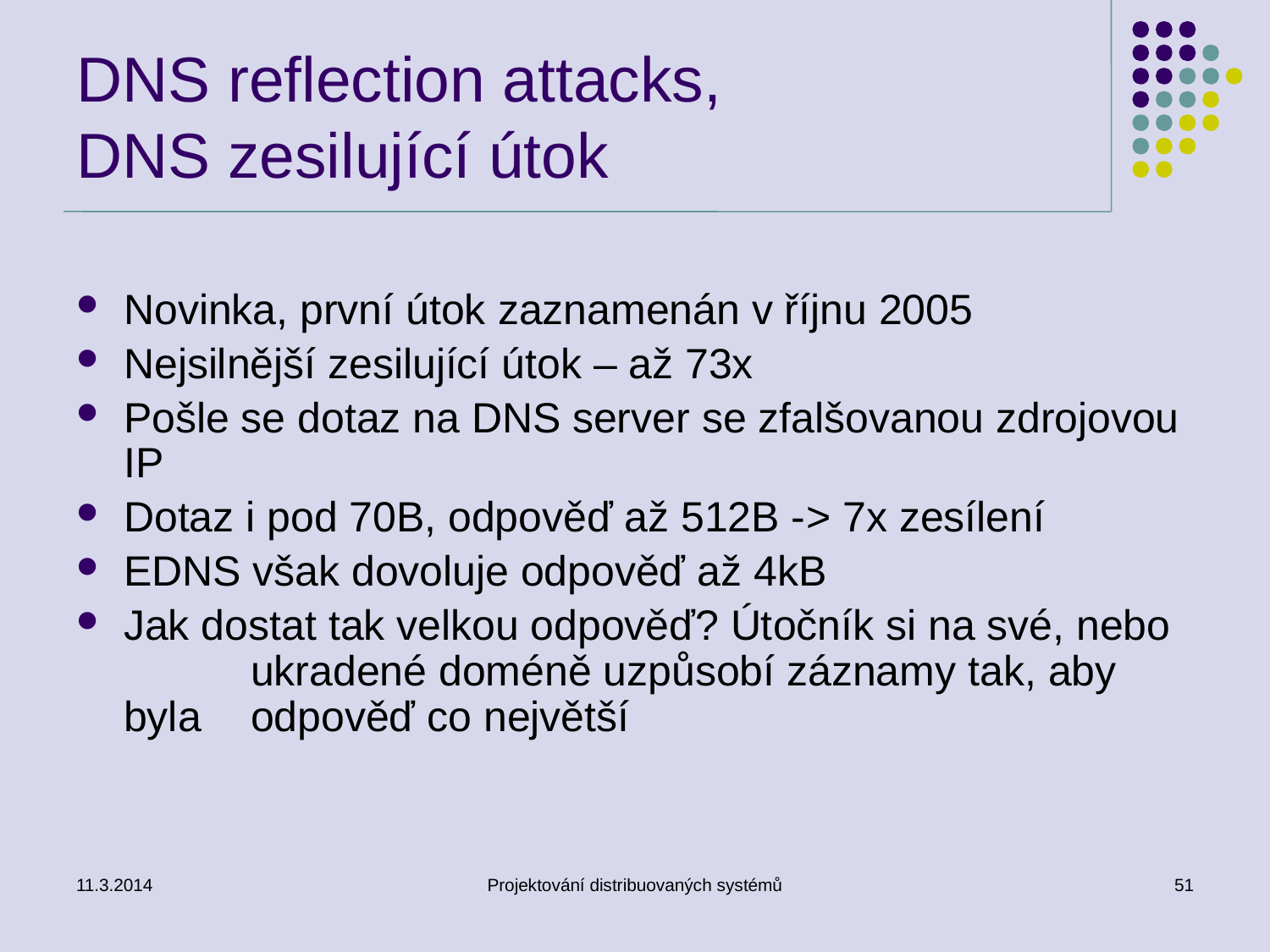

# DNS reflection attacks, DNS zesilující útok

Novinka, první útok zaznamenán v říjnu 2005
Nejsilnější zesilující útok – až 73x
Pošle se dotaz na DNS server se zfalšovanou zdrojovou IP
Dotaz i pod 70B, odpověď až 512B -> 7x zesílení
EDNS však dovoluje odpověď až 4kB
Jak dostat tak velkou odpověď? Útočník si na své, nebo 	ukradené doméně uzpůsobí záznamy tak, aby byla 	odpověď co největší
11.3.2014
Projektování distribuovaných systémů
51